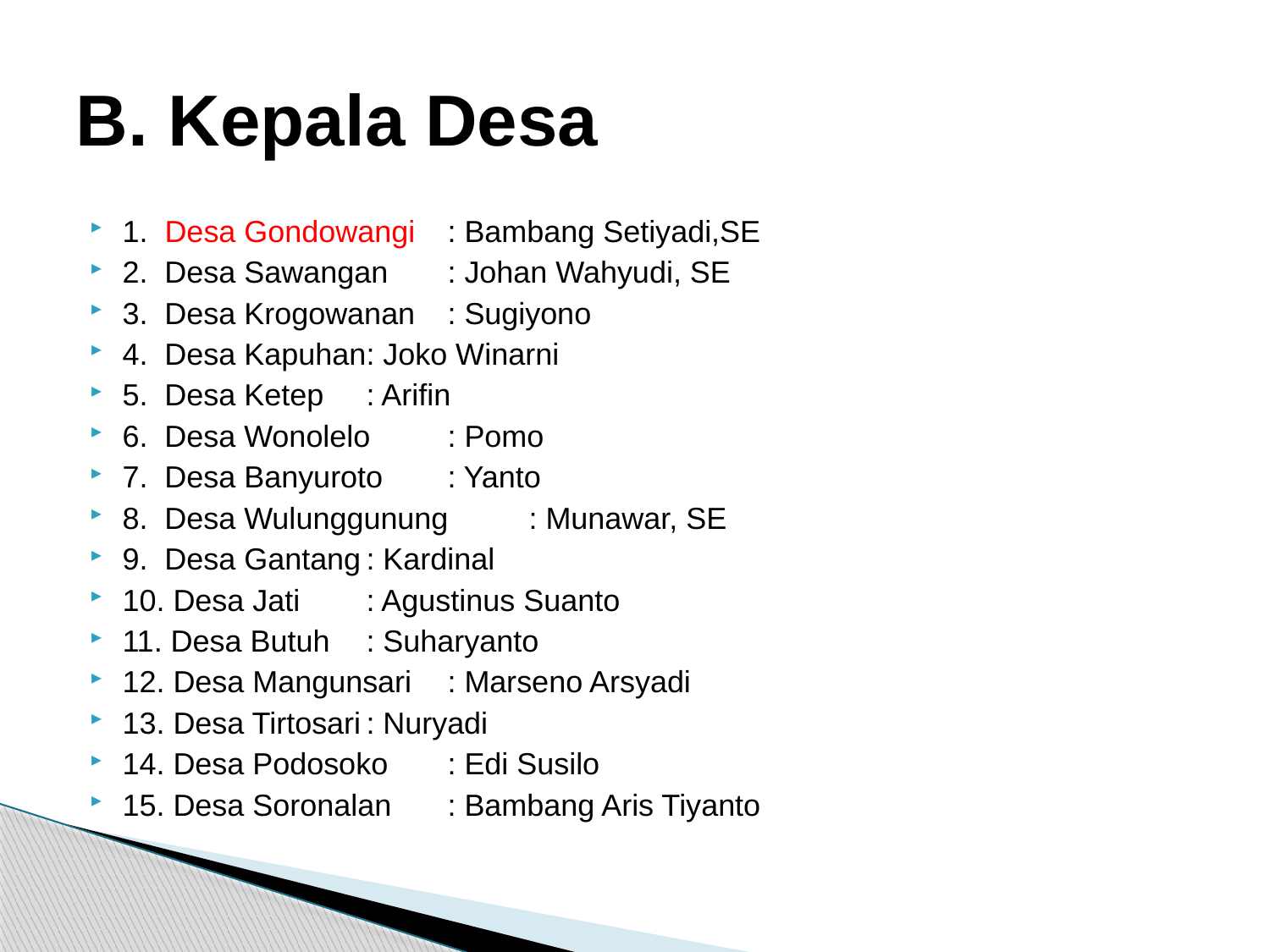

# B. Kepala Desa
1.  Desa Gondowangi 	: Bambang Setiyadi,SE
2.  Desa Sawangan		: Johan Wahyudi, SE
3.  Desa Krogowanan	: Sugiyono
4.  Desa Kapuhan		: Joko Winarni
5.  Desa Ketep		: Arifin
6.  Desa Wonolelo		: Pomo
7.  Desa Banyuroto		: Yanto
8.  Desa Wulunggunung	: Munawar, SE
9.  Desa Gantang		: Kardinal
10. Desa Jati		: Agustinus Suanto
11. Desa Butuh		: Suharyanto
12. Desa Mangunsari	: Marseno Arsyadi
13. Desa Tirtosari		: Nuryadi
14. Desa Podosoko		: Edi Susilo
15. Desa Soronalan		: Bambang Aris Tiyanto